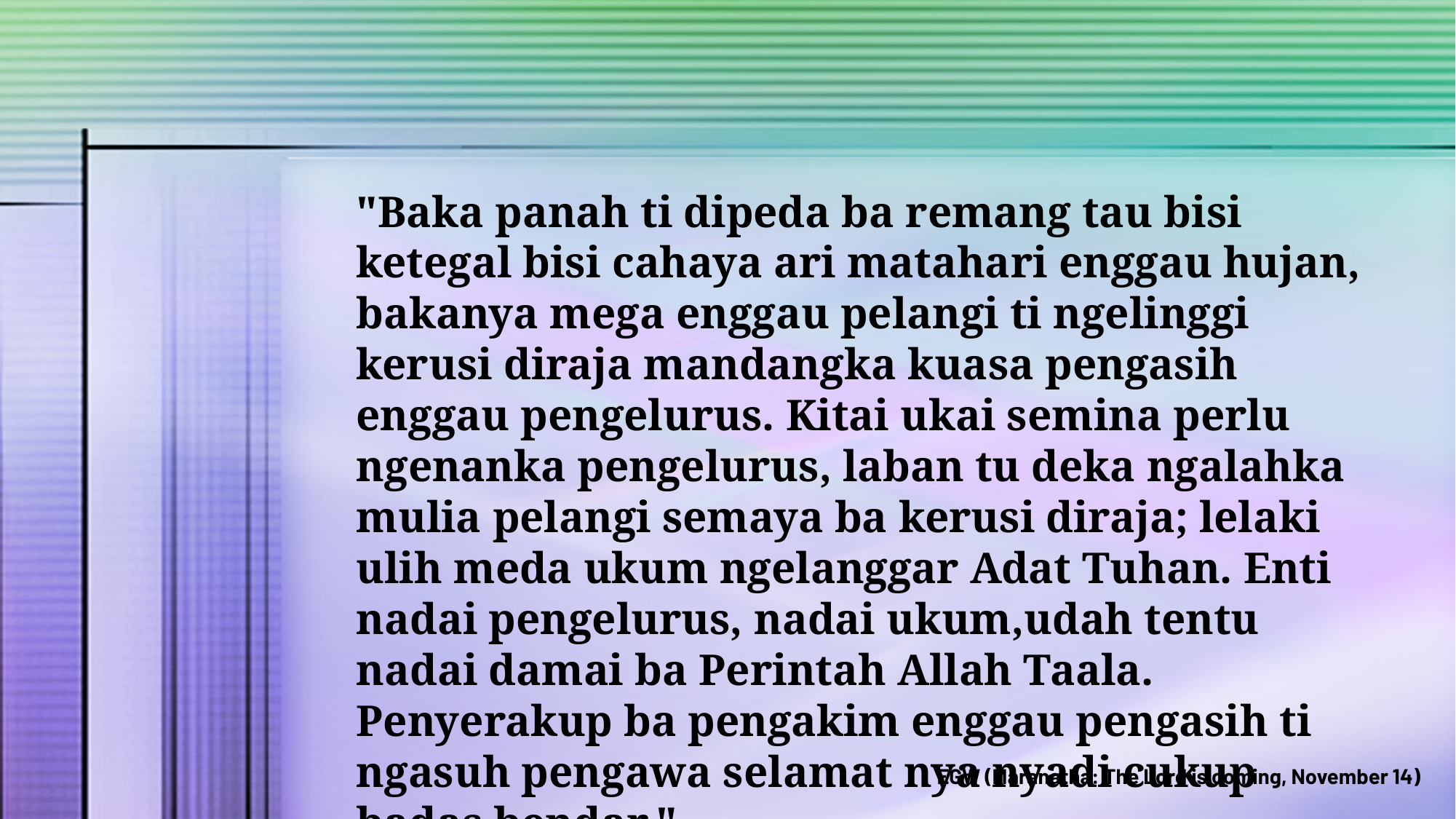

"Baka panah ti dipeda ba remang tau bisi ketegal bisi cahaya ari matahari enggau hujan, bakanya mega enggau pelangi ti ngelinggi kerusi diraja mandangka kuasa pengasih enggau pengelurus. Kitai ukai semina perlu ngenanka pengelurus, laban tu deka ngalahka mulia pelangi semaya ba kerusi diraja; lelaki ulih meda ukum ngelanggar Adat Tuhan. Enti nadai pengelurus, nadai ukum,udah tentu nadai damai ba Perintah Allah Taala. Penyerakup ba pengakim enggau pengasih ti ngasuh pengawa selamat nya nyadi cukup badas bendar."
EGW (Maranatha: The Lord is coming, November 14)